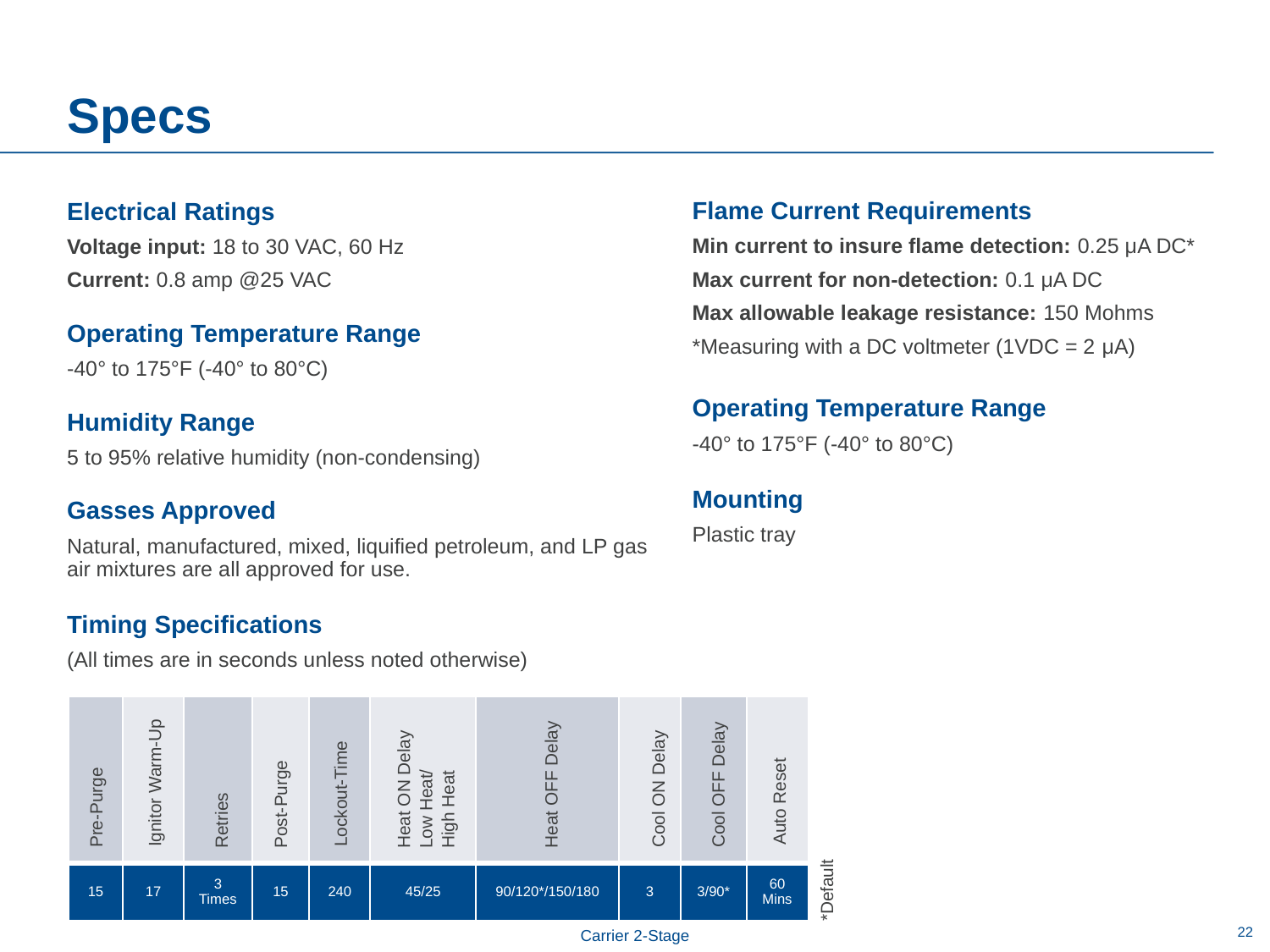

# Specs
Flame Current Requirements
Min current to insure flame detection: 0.25 μA DC*
Max current for non-detection: 0.1 μA DC
Max allowable leakage resistance: 150 Mohms
*Measuring with a DC voltmeter (1VDC = 2 μA)
Operating Temperature Range
-40° to 175°F (-40° to 80°C)

Mounting
Plastic tray
Electrical Ratings
Voltage input: 18 to 30 VAC, 60 Hz
Current: 0.8 amp @25 VAC

Operating Temperature Range
-40° to 175°F (-40° to 80°C)

Humidity Range
5 to 95% relative humidity (non-condensing)

Gasses Approved
Natural, manufactured, mixed, liquified petroleum, and LP gas air mixtures are all approved for use.

Timing Specifications
(All times are in seconds unless noted otherwise)
Heat ON Delay
Low Heat/
High Heat
Cool OFF Delay
Ignitor Warm-Up
Heat OFF Delay
Lockout-Time
Cool ON Delay
Auto Reset
Post-Purge
Pre-Purge
Retries
|  |  |  |  |  |  |  |  |  |  |
| --- | --- | --- | --- | --- | --- | --- | --- | --- | --- |
| 15 | 17 | 3 Times | 15 | 240 | 45/25 | 90/120\*/150/180 | 3 | 3/90\* | 60 Mins |
*Default